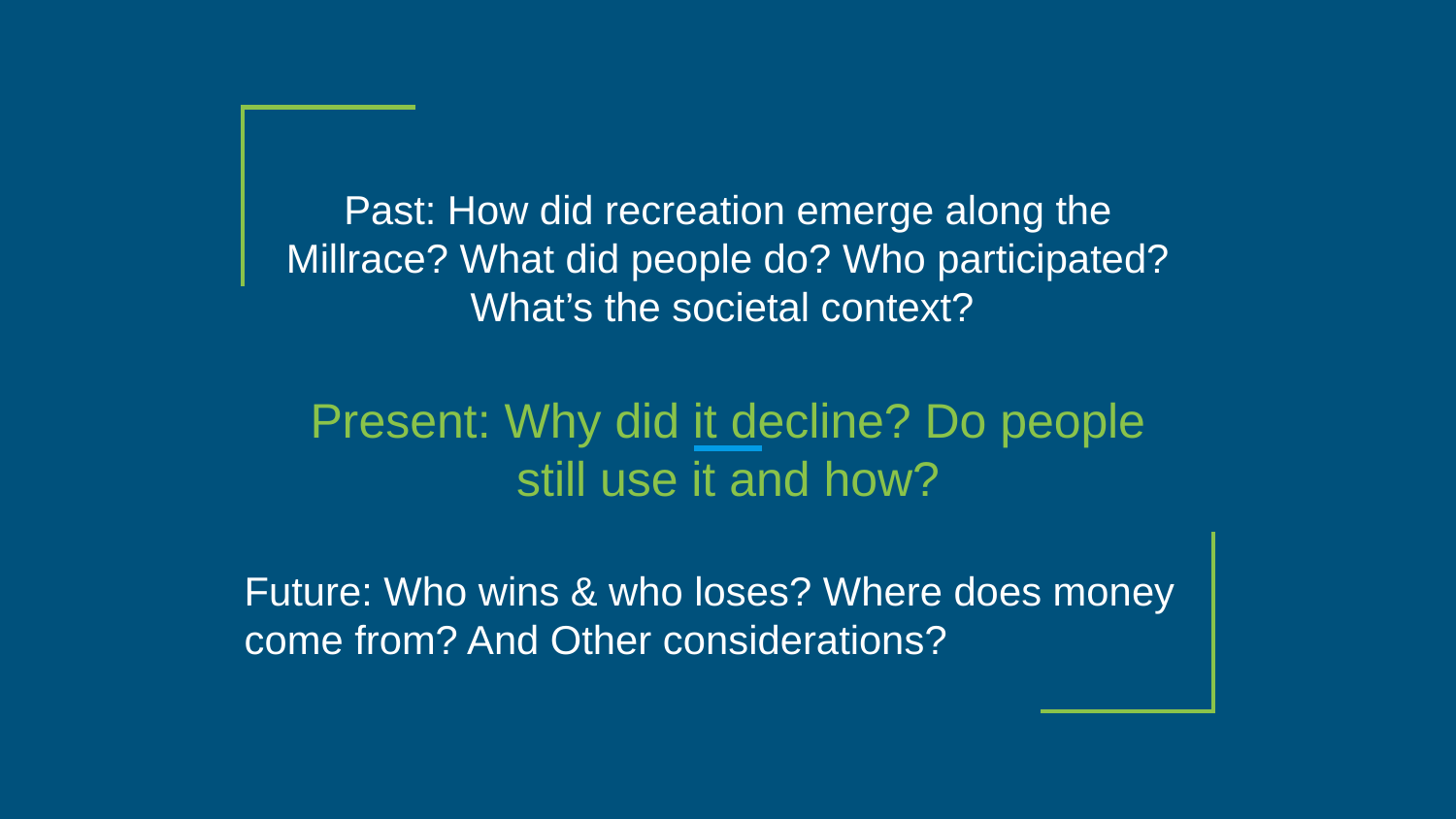

# Past: How did recreation emerge along the Millrace? What did people do? Who participated? What’s the societal context?
Present: Why did it decline? Do people still use it and how?
Future: Who wins & who loses? Where does money come from? And Other considerations?